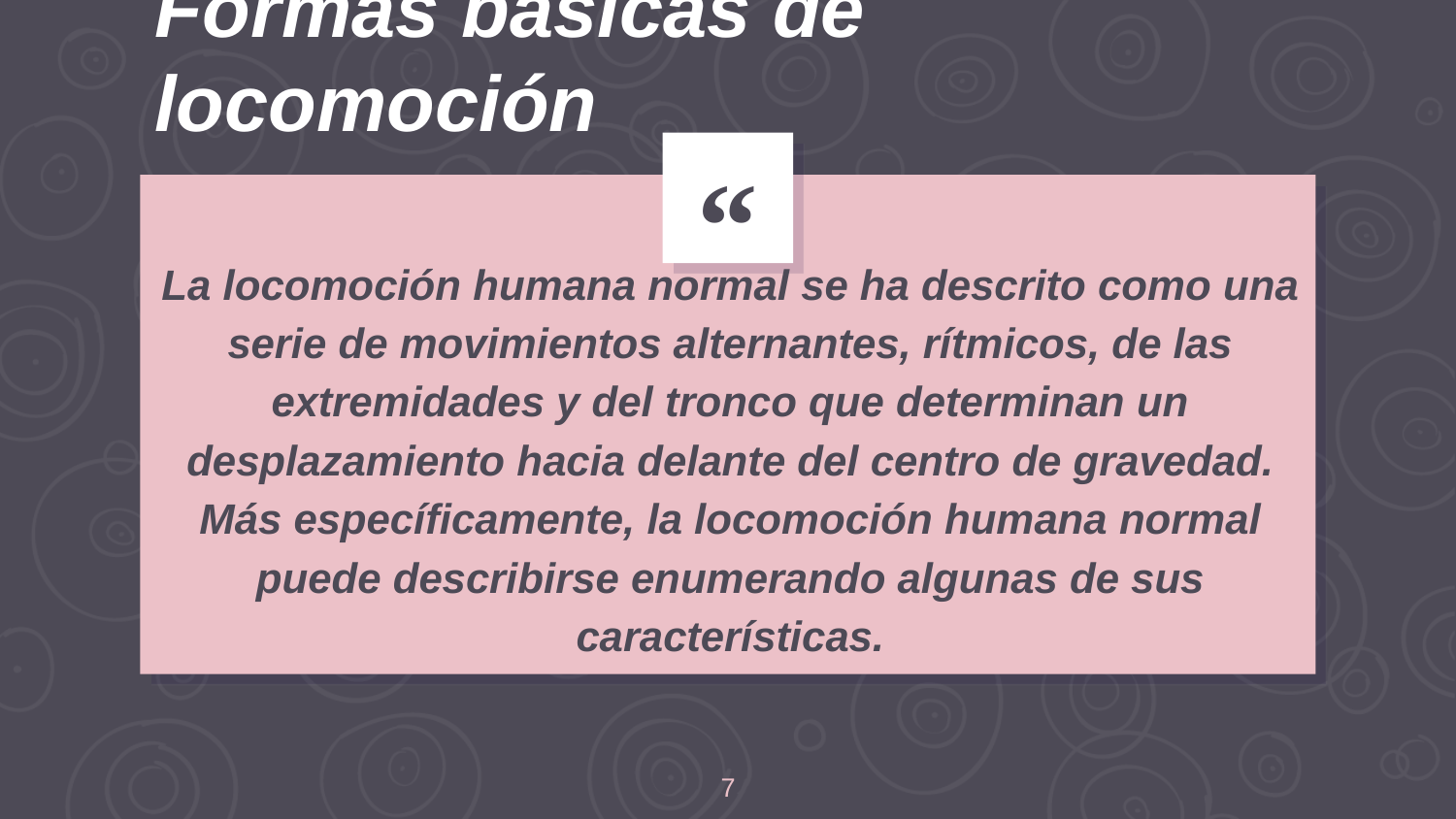

Formas básicas de locomoción
La locomoción humana normal se ha descrito como una serie de movimientos alternantes, rítmicos, de las extremidades y del tronco que determinan un desplazamiento hacia delante del centro de gravedad. Más específicamente, la locomoción humana normal puede describirse enumerando algunas de sus características.
7